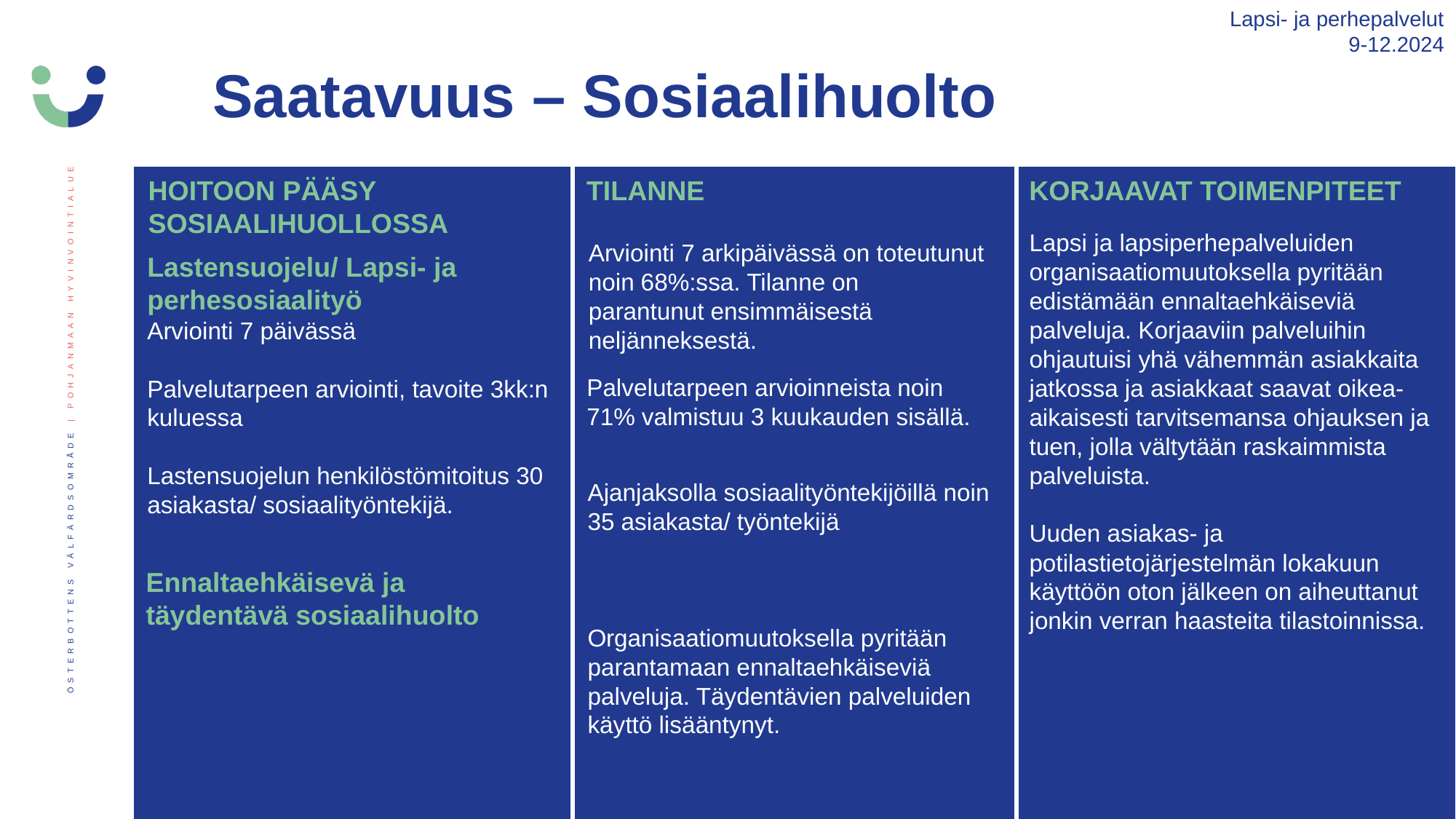

Lapsi- ja perhepalvelut
9-12.2024
Saatavuus – Sosiaalihuolto
HOITOON PÄÄSY SOSIAALIHUOLLOSSA
TILANNE
KORJAAVAT TOIMENPITEET
Lapsi ja lapsiperhepalveluiden organisaatiomuutoksella pyritään edistämään ennaltaehkäiseviä palveluja. Korjaaviin palveluihin ohjautuisi yhä vähemmän asiakkaita jatkossa ja asiakkaat saavat oikea-aikaisesti tarvitsemansa ohjauksen ja tuen, jolla vältytään raskaimmista palveluista.

Uuden asiakas- ja potilastietojärjestelmän lokakuun käyttöön oton jälkeen on aiheuttanut jonkin verran haasteita tilastoinnissa.
Arviointi 7 arkipäivässä on toteutunut noin 68%:ssa. Tilanne on parantunut ensimmäisestä neljänneksestä.
Lastensuojelu/ Lapsi- ja perhesosiaalityö
Arviointi 7 päivässä

Palvelutarpeen arviointi, tavoite 3kk:n kuluessa

Lastensuojelun henkilöstömitoitus 30 asiakasta/ sosiaalityöntekijä.

Palvelutarpeen arvioinneista noin 71% valmistuu 3 kuukauden sisällä.

Ajanjaksolla sosiaalityöntekijöillä noin 35 asiakasta/ työntekijä
Ennaltaehkäisevä ja täydentävä sosiaalihuolto
Organisaatiomuutoksella pyritään parantamaan ennaltaehkäiseviä palveluja. Täydentävien palveluiden käyttö lisääntynyt.